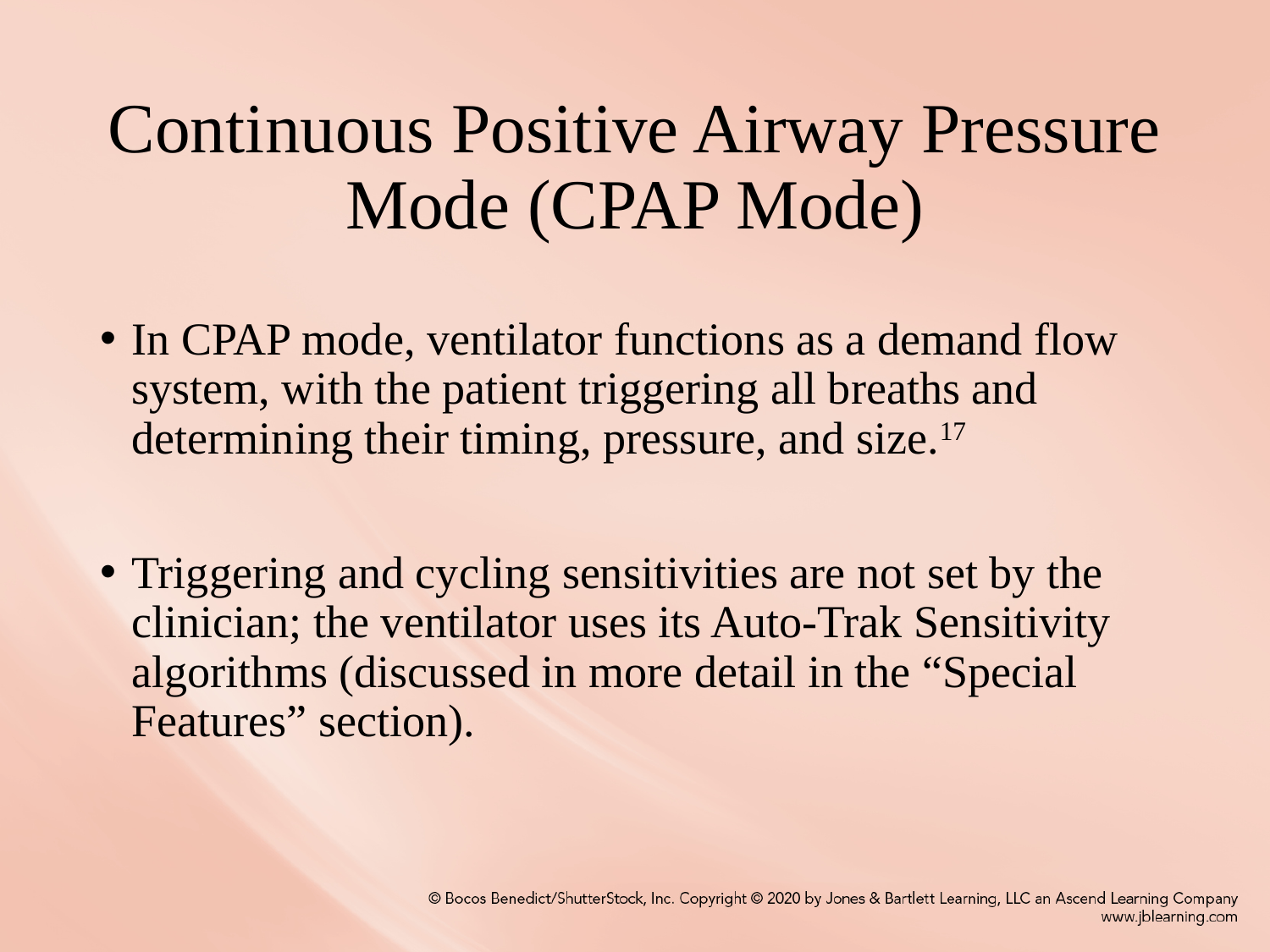

# Continuous Positive Airway Pressure Mode (CPAP Mode)
In CPAP mode, ventilator functions as a demand flow system, with the patient triggering all breaths and determining their timing, pressure, and size.17

Triggering and cycling sensitivities are not set by the clinician; the ventilator uses its Auto-Trak Sensitivity algorithms (discussed in more detail in the “Special Features” section).